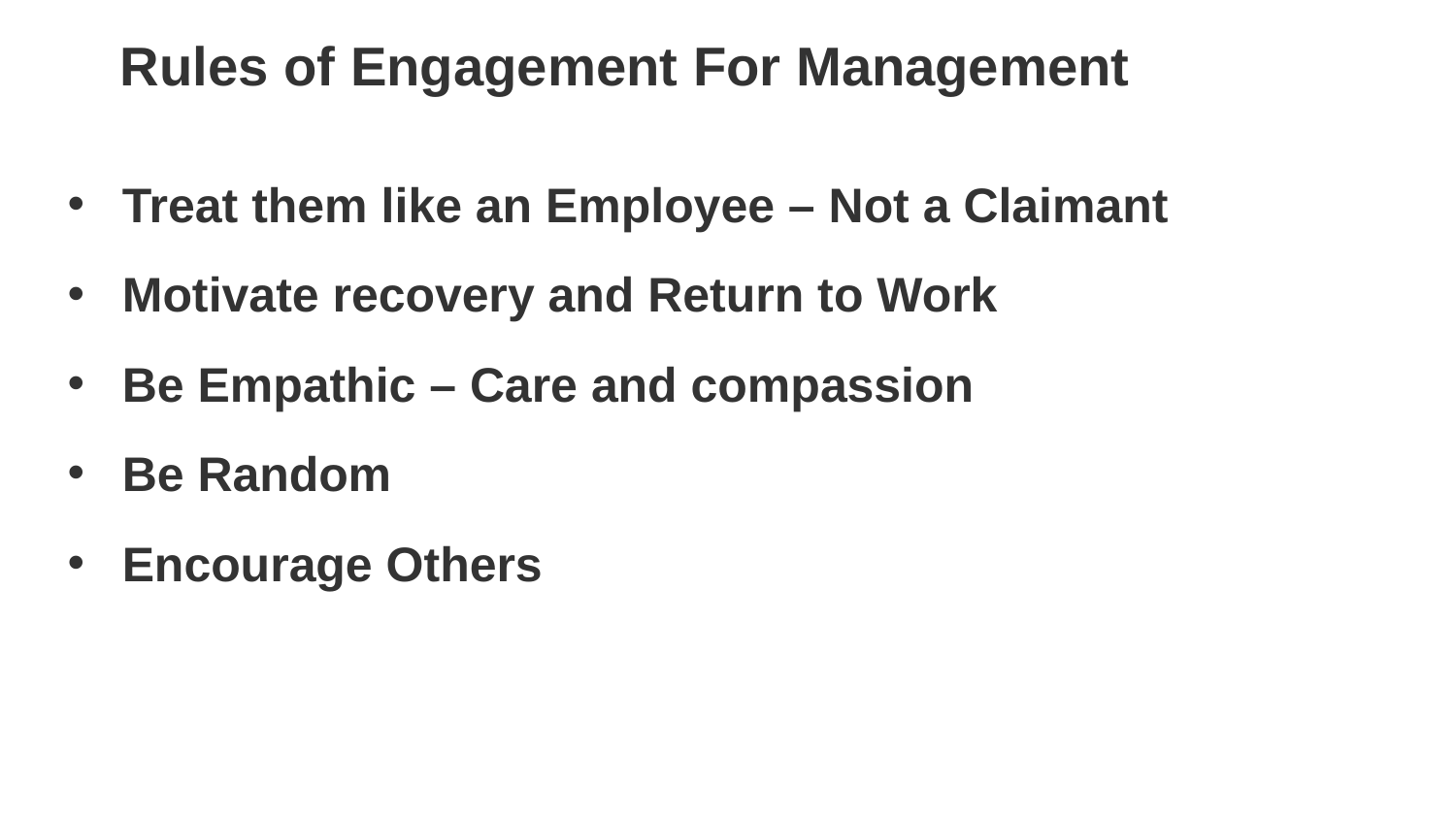

# Rules of Engagement For Management
Treat them like an Employee – Not a Claimant
Motivate recovery and Return to Work
Be Empathic – Care and compassion
Be Random
Encourage Others